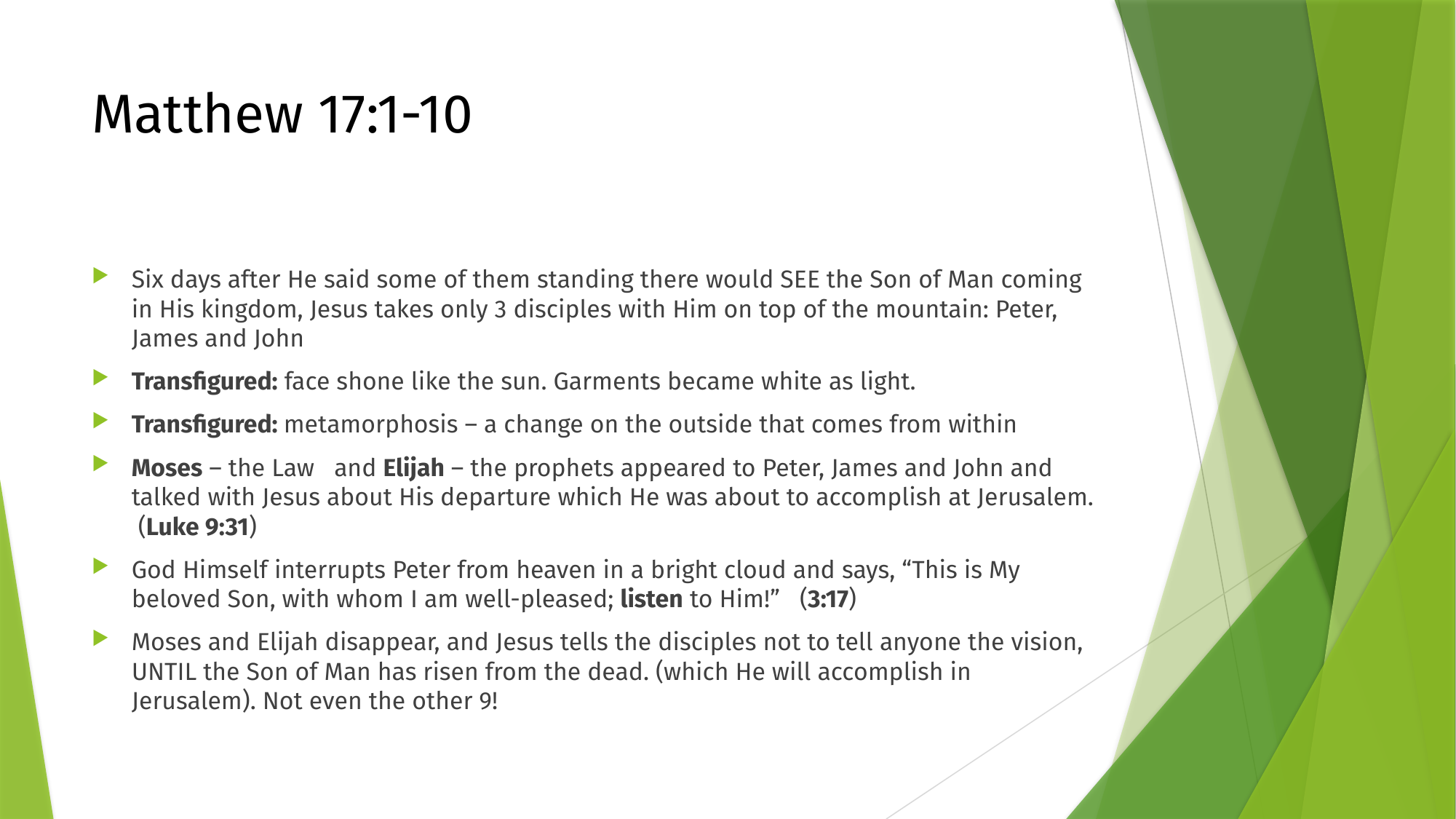

# Matthew 17:1-10
Six days after He said some of them standing there would SEE the Son of Man coming in His kingdom, Jesus takes only 3 disciples with Him on top of the mountain: Peter, James and John
Transfigured: face shone like the sun. Garments became white as light.
Transfigured: metamorphosis – a change on the outside that comes from within
Moses – the Law   and Elijah – the prophets appeared to Peter, James and John and talked with Jesus about His departure which He was about to accomplish at Jerusalem.  (Luke 9:31)
God Himself interrupts Peter from heaven in a bright cloud and says, “This is My beloved Son, with whom I am well-pleased; listen to Him!”   (3:17)
Moses and Elijah disappear, and Jesus tells the disciples not to tell anyone the vision, UNTIL the Son of Man has risen from the dead. (which He will accomplish in Jerusalem). Not even the other 9!